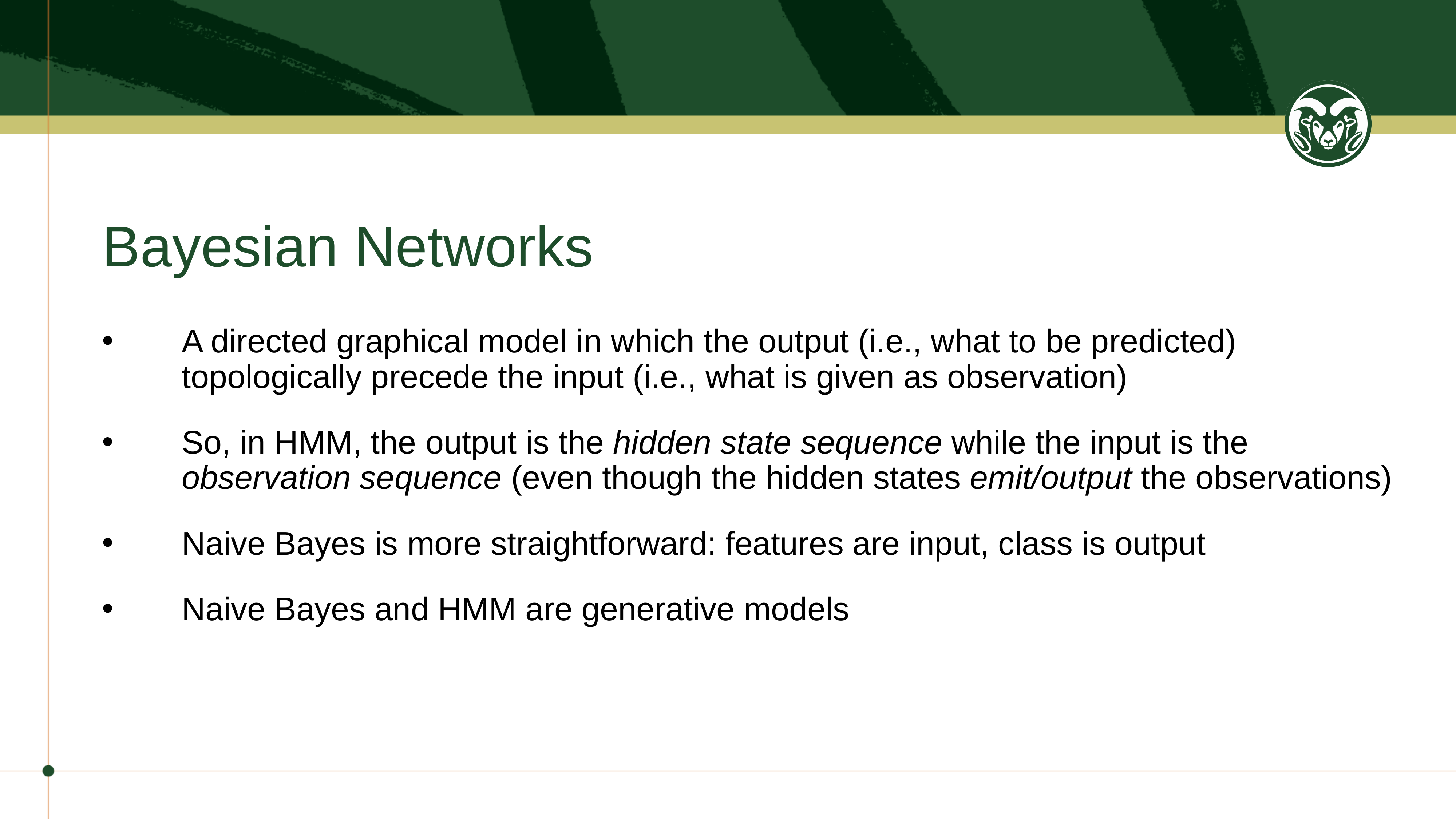

# Bayesian Networks
A directed graphical model in which the output (i.e., what to be predicted) topologically precede the input (i.e., what is given as observation)
So, in HMM, the output is the hidden state sequence while the input is the observation sequence (even though the hidden states emit/output the observations)
Naive Bayes is more straightforward: features are input, class is output
Naive Bayes and HMM are generative models